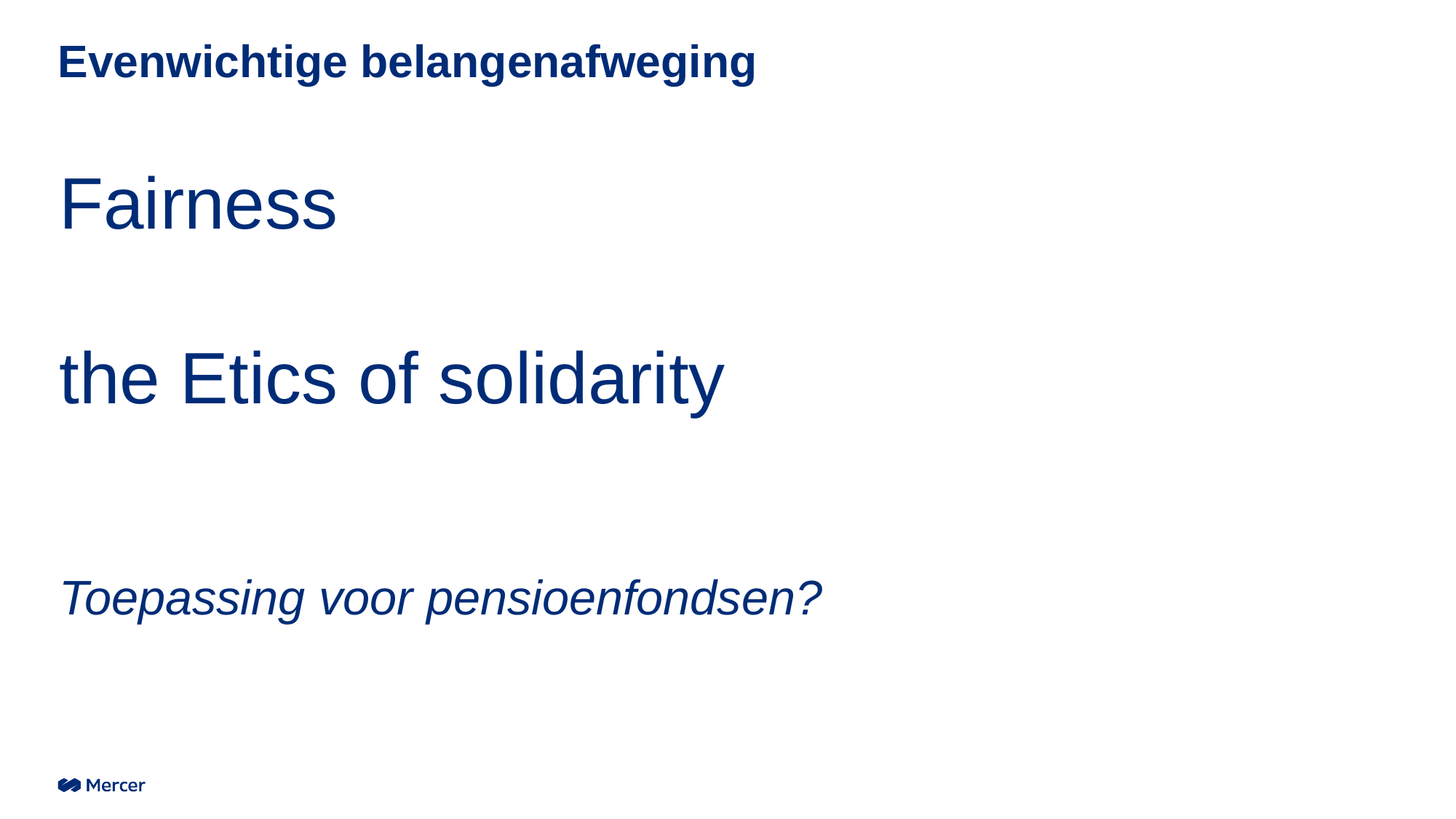

# Evenwichtige belangenafweging
Fairness
the Etics of solidarity

Toepassing voor pensioenfondsen?